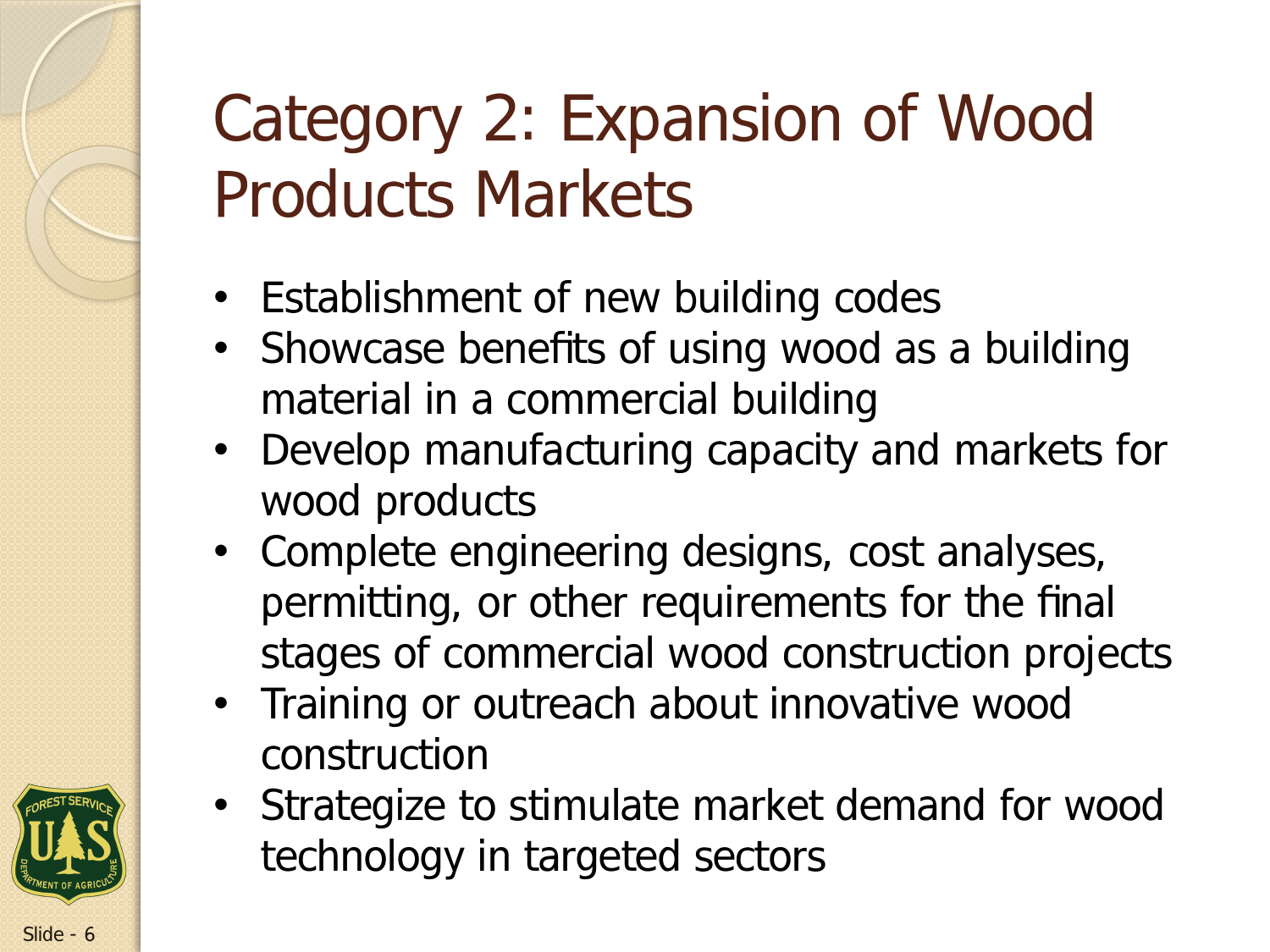

# Category 2: Expansion of Wood Products Markets
Establishment of new building codes
Showcase benefits of using wood as a building material in a commercial building
Develop manufacturing capacity and markets for wood products
Complete engineering designs, cost analyses, permitting, or other requirements for the final stages of commercial wood construction projects
Training or outreach about innovative wood construction
Strategize to stimulate market demand for wood technology in targeted sectors
6